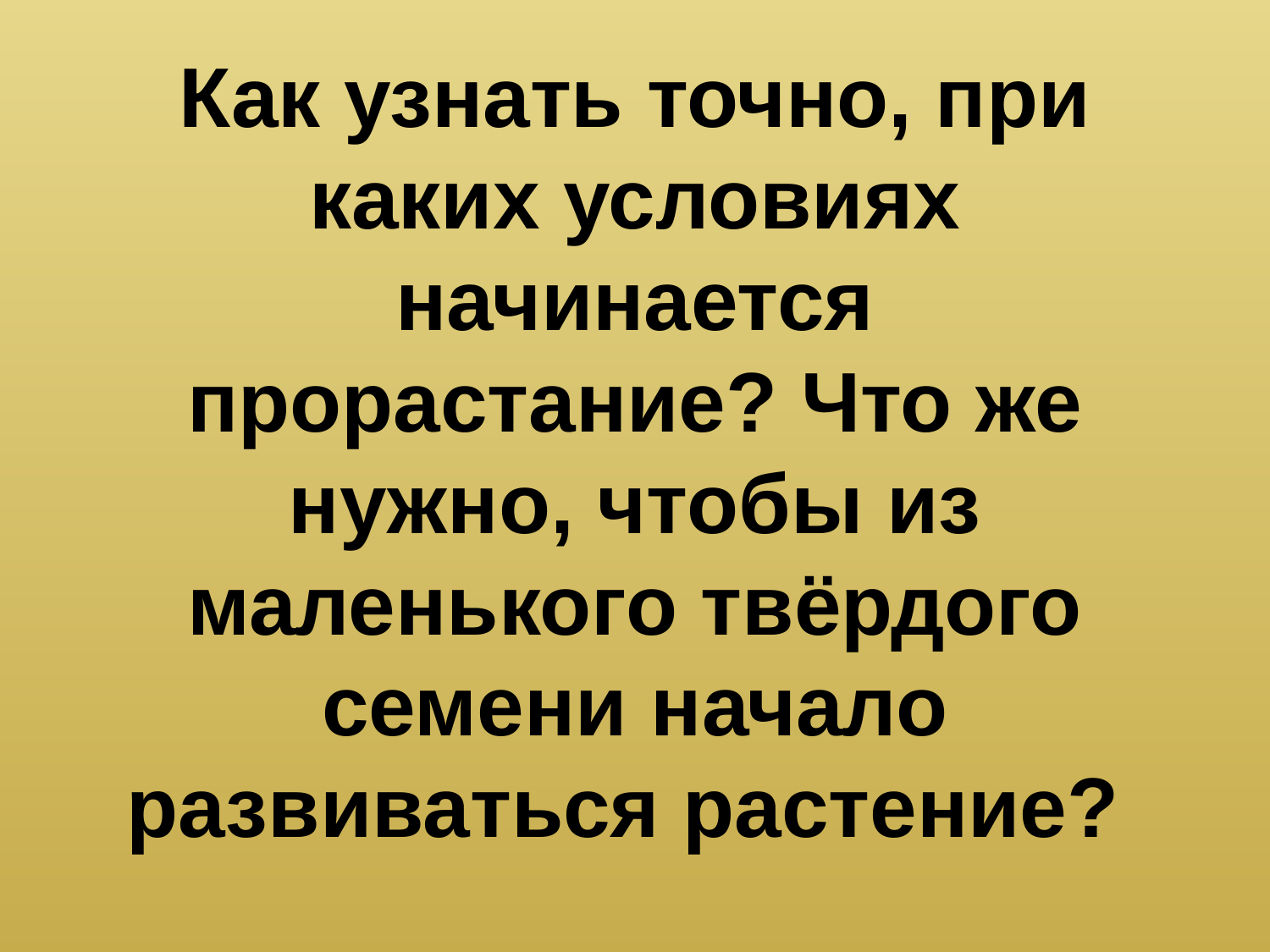

# Как узнать точно, при каких условиях начинается прорастание? Что же нужно, чтобы из маленького твёрдого семени начало развиваться растение?